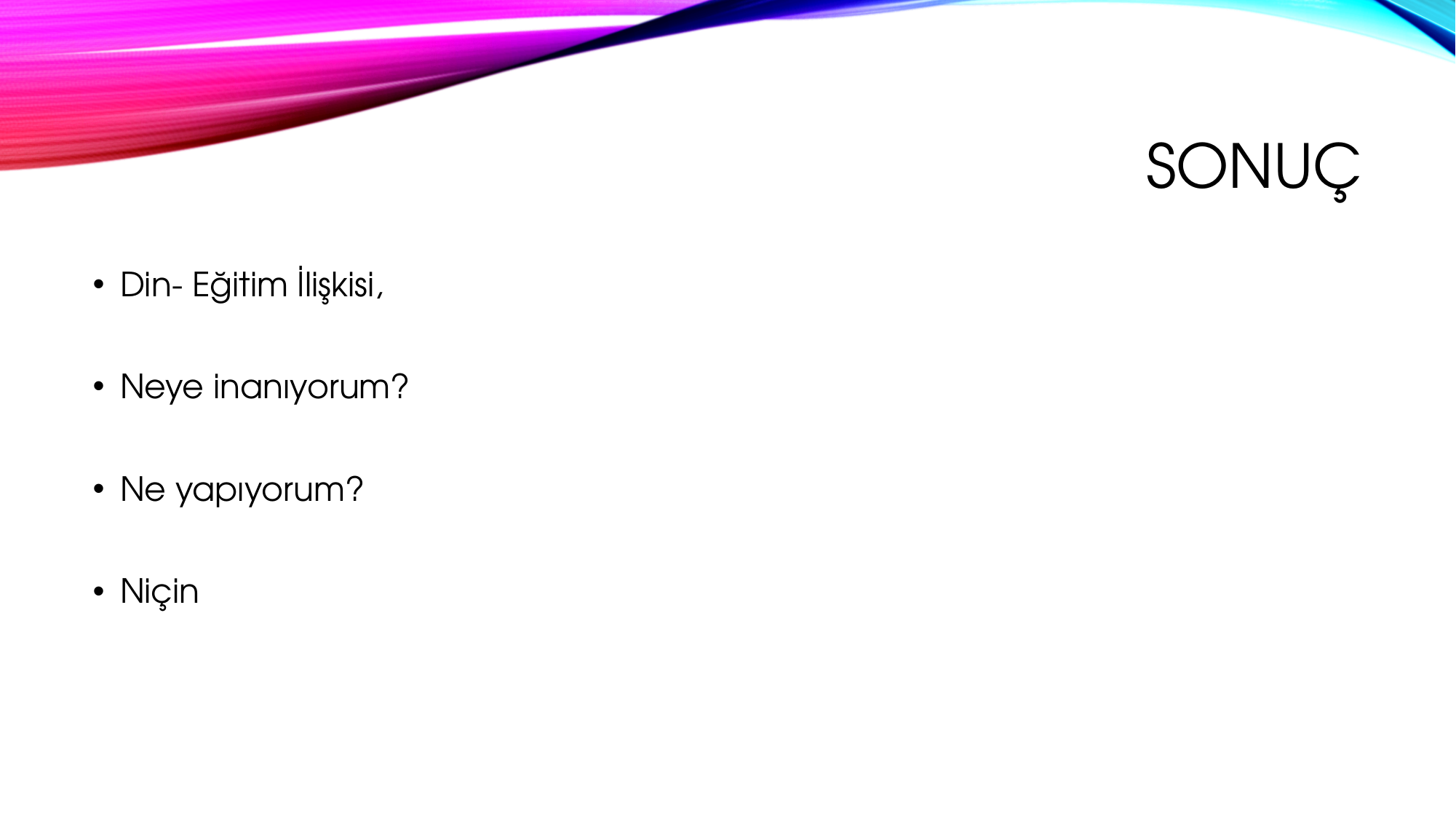

# sonuç
Din- Eğitim İlişkisi,

Neye inanıyorum?

Ne yapıyorum?

Niçin